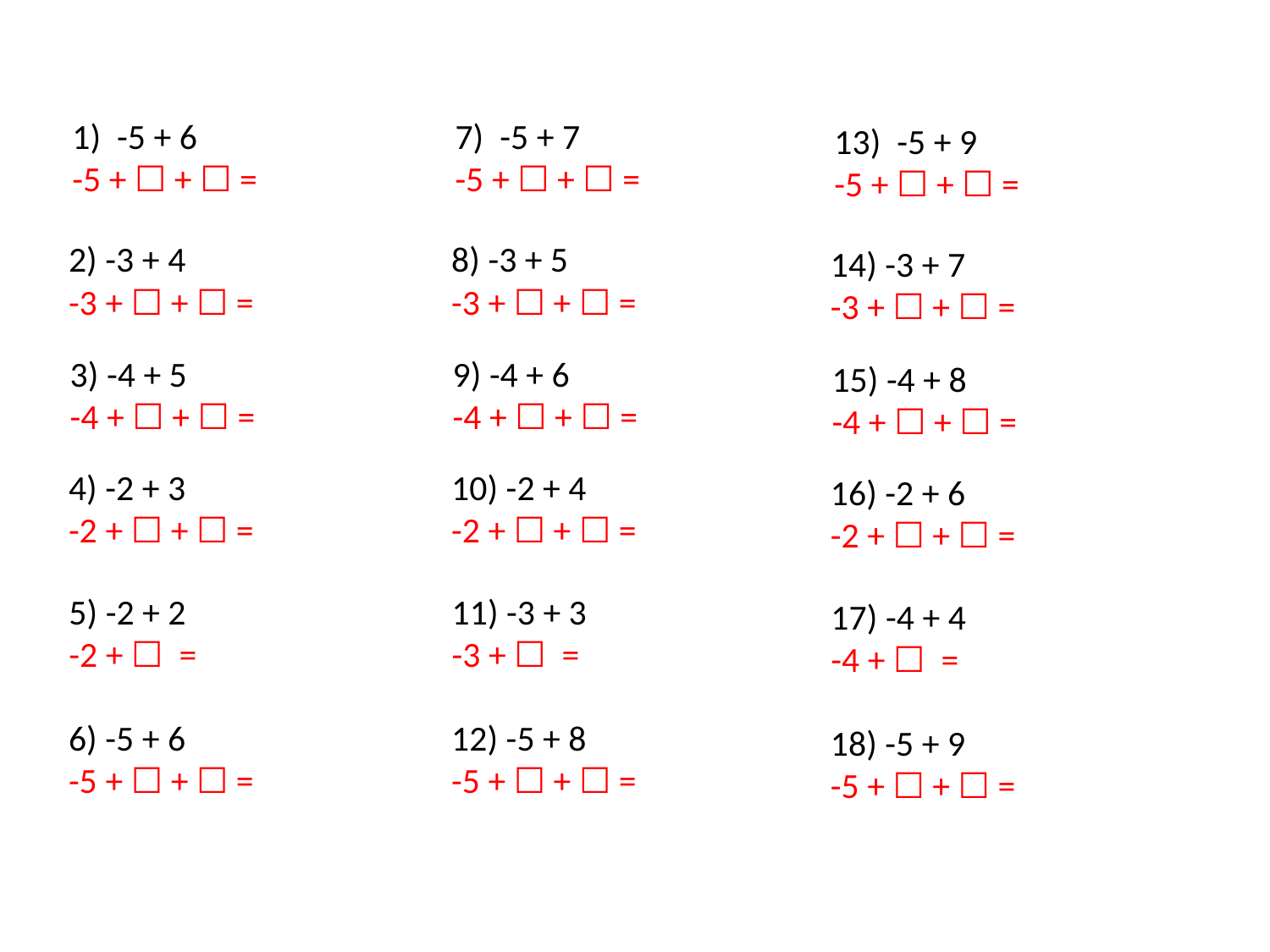

1)  -5 + 6
-5 + ☐ + ☐ =
7)  -5 + 7
-5 + ☐ + ☐ =
13)  -5 + 9
-5 + ☐ + ☐ =
2) -3 + 4
-3 + ☐ + ☐ =

8) -3 + 5
-3 + ☐ + ☐ =

14) -3 + 7
-3 + ☐ + ☐ =

3) -4 + 5
-4 + ☐ + ☐ =
9) -4 + 6
-4 + ☐ + ☐ =
15) -4 + 8
-4 + ☐ + ☐ =
4) -2 + 3
-2 + ☐ + ☐ =
10) -2 + 4
-2 + ☐ + ☐ =
16) -2 + 6
-2 + ☐ + ☐ =
5) -2 + 2
-2 + ☐  =
11) -3 + 3
-3 + ☐  =
17) -4 + 4
-4 + ☐  =
6) -5 + 6
-5 + ☐ + ☐ =
12) -5 + 8
-5 + ☐ + ☐ =
18) -5 + 9
-5 + ☐ + ☐ =